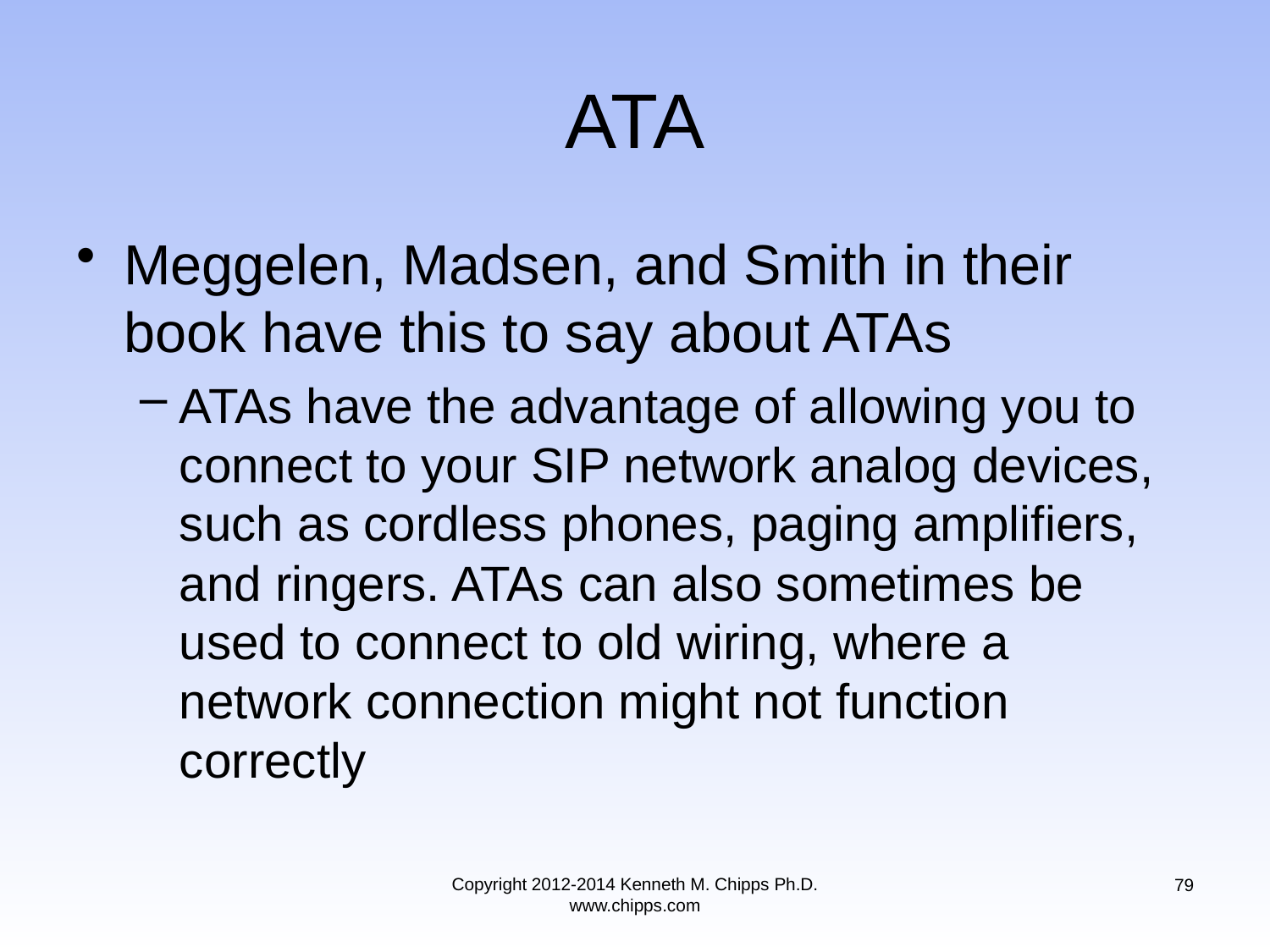

# ATA
Meggelen, Madsen, and Smith in their book have this to say about ATAs
ATAs have the advantage of allowing you to connect to your SIP network analog devices, such as cordless phones, paging amplifiers, and ringers. ATAs can also sometimes be used to connect to old wiring, where a network connection might not function correctly
Copyright 2012-2014 Kenneth M. Chipps Ph.D. www.chipps.com
79